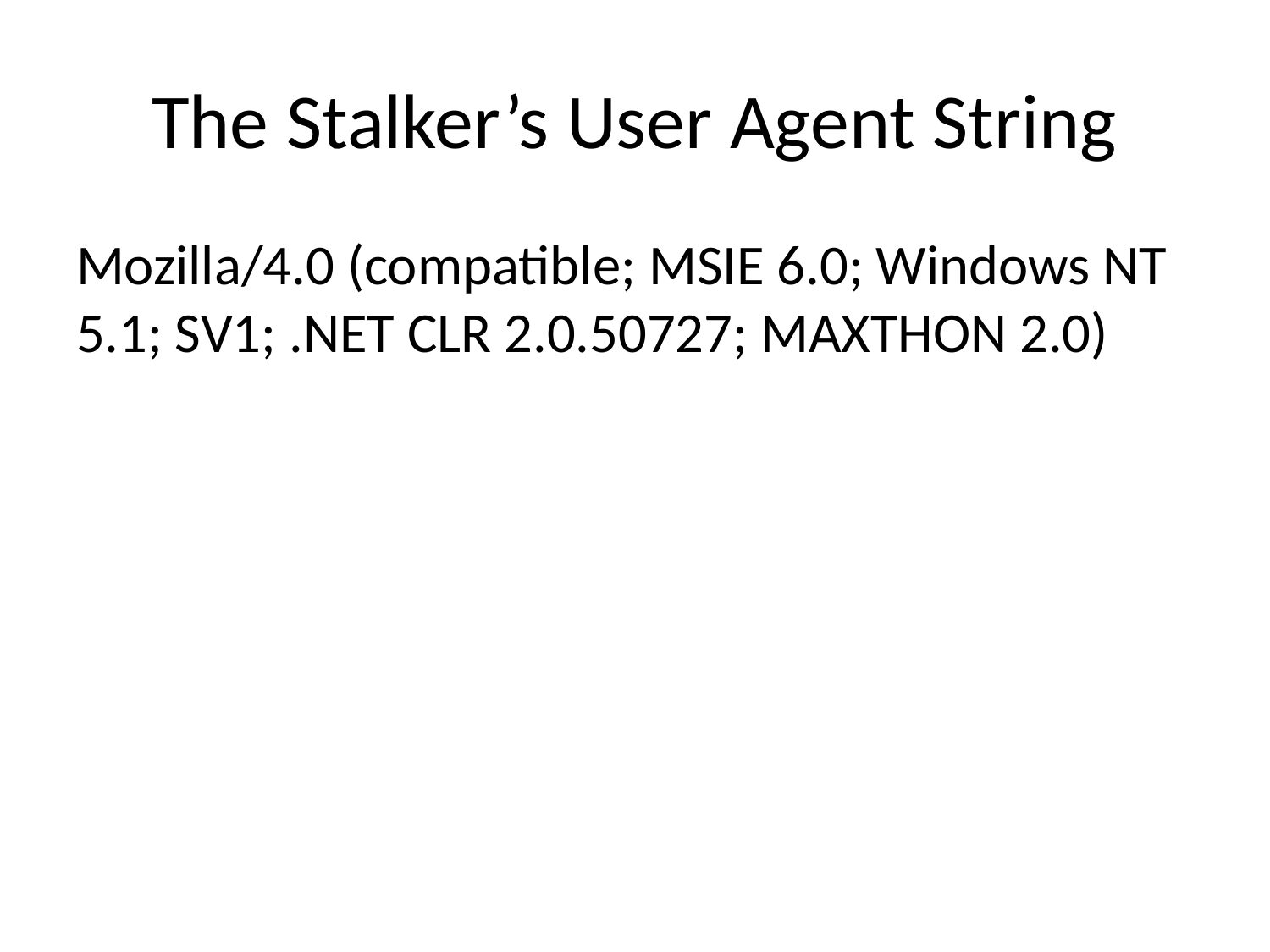

# The Stalker’s User Agent String
Mozilla/4.0 (compatible; MSIE 6.0; Windows NT 5.1; SV1; .NET CLR 2.0.50727; MAXTHON 2.0)